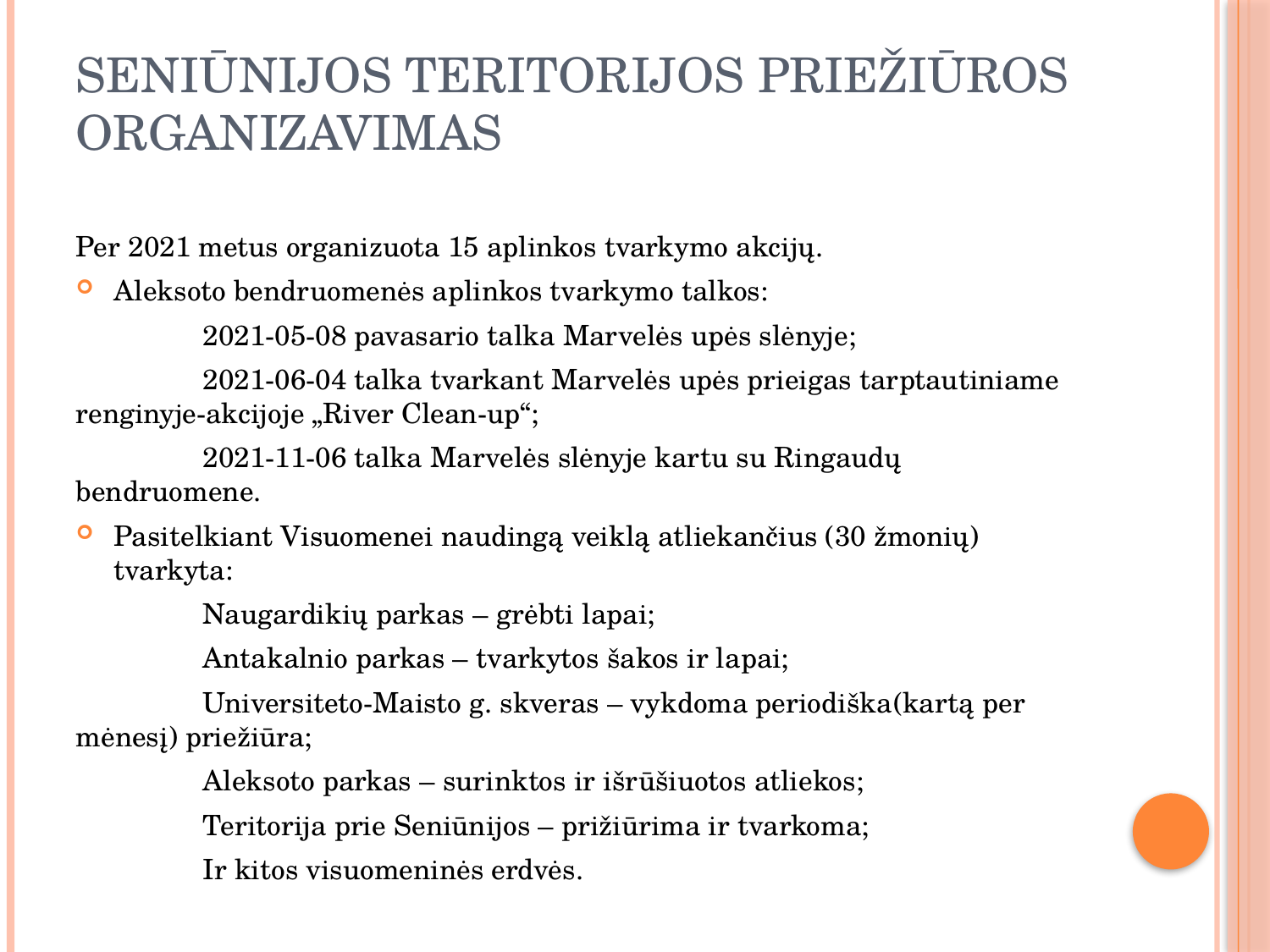

# Seniūnijos teritorijos priežiūros organizavimas
Per 2021 metus organizuota 15 aplinkos tvarkymo akcijų.
Aleksoto bendruomenės aplinkos tvarkymo talkos:
	2021-05-08 pavasario talka Marvelės upės slėnyje;
	2021-06-04 talka tvarkant Marvelės upės prieigas tarptautiniame renginyje-akcijoje „River Clean-up“;
	2021-11-06 talka Marvelės slėnyje kartu su Ringaudų bendruomene.
Pasitelkiant Visuomenei naudingą veiklą atliekančius (30 žmonių) tvarkyta:
	Naugardikių parkas – grėbti lapai;
	Antakalnio parkas – tvarkytos šakos ir lapai;
	Universiteto-Maisto g. skveras – vykdoma periodiška(kartą per mėnesį) priežiūra;
	Aleksoto parkas – surinktos ir išrūšiuotos atliekos;
	Teritorija prie Seniūnijos – prižiūrima ir tvarkoma;
	Ir kitos visuomeninės erdvės.